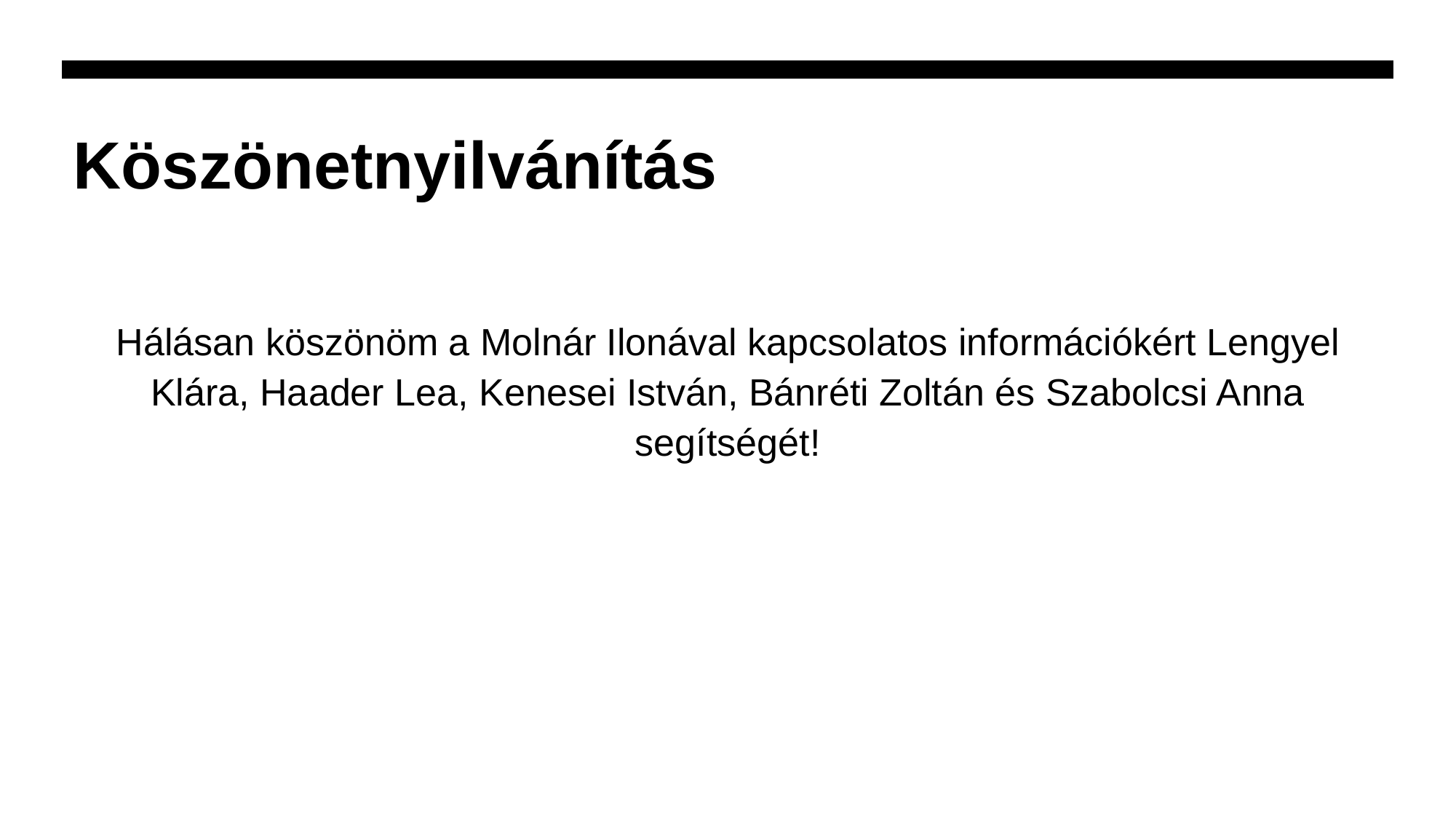

# Köszönetnyilvánítás
Hálásan köszönöm a Molnár Ilonával kapcsolatos információkért Lengyel Klára, Haader Lea, Kenesei István, Bánréti Zoltán és Szabolcsi Anna segítségét!